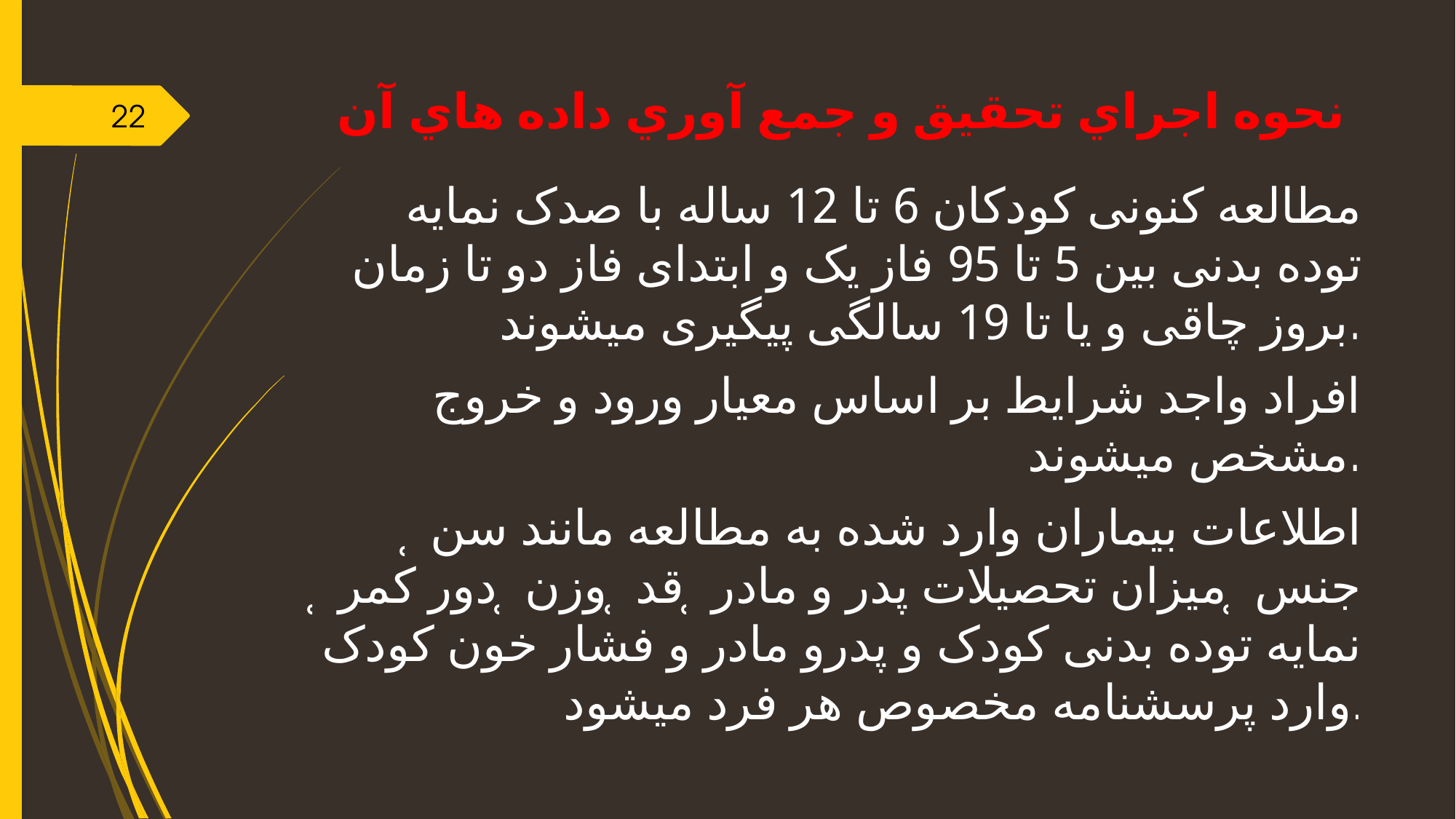

# نحوه اجراي تحقيق و جمع آوري داده هاي آن
22
مطالعه کنونی کودکان 6 تا 12 ساله با صدک نمایه توده بدنی بین 5 تا 95 فاز یک و ابتدای فاز دو تا زمان بروز چاقی و یا تا 19 سالگی پیگیری میشوند.
افراد واجد شرایط بر اساس معیار ورود و خروج مشخص میشوند.
اطلاعات بیماران وارد شده به مطالعه مانند سن ̜ جنس ̜ میزان تحصیلات پدر و مادر ̜ قد ̜ وزن ̜ دور کمر ̜ نمایه توده بدنی کودک و پدرو مادر و فشار خون کودک وارد پرسشنامه مخصوص هر فرد میشود.